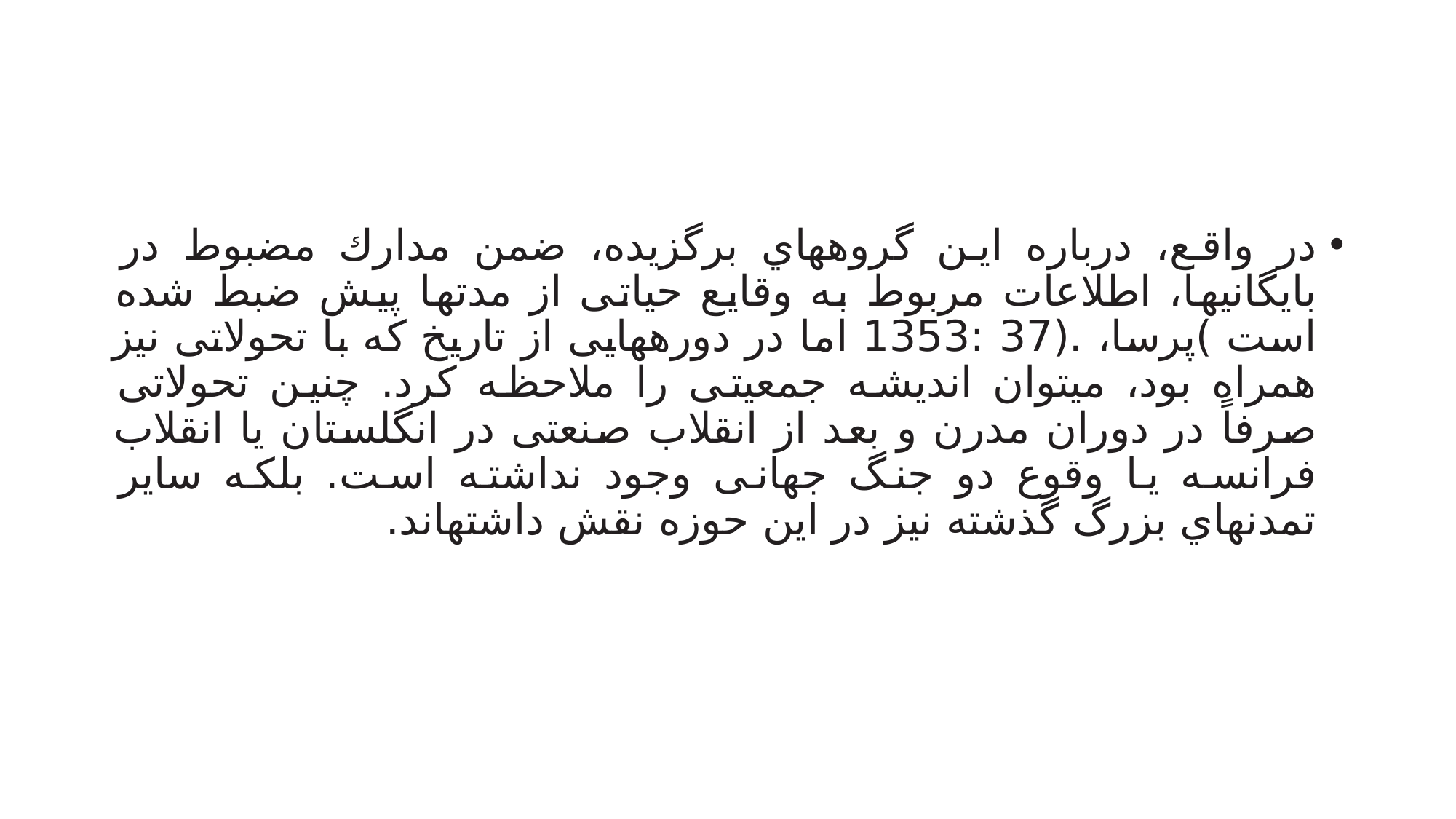

#
در واقع، درباره این گروههاي برگزیده، ضمن مدارك مضبوط در بایگانیها، اطلاعات مربوط به وقایع حیاتی از مدتها پیش ضبط شده است )پرسا، .(37 :1353 اما در دورههایی از تاریخ که با تحولاتی نیز همراه بود، میتوان اندیشه جمعیتی را ملاحظه کرد. چنین تحولاتی صرفاً در دوران مدرن و بعد از انقلاب صنعتی در انگلستان یا انقلاب فرانسه یا وقوع دو جنگ جهانی وجود نداشته است. بلکه سایر تمدنهاي بزرگ گذشته نیز در این حوزه نقش داشتهاند.